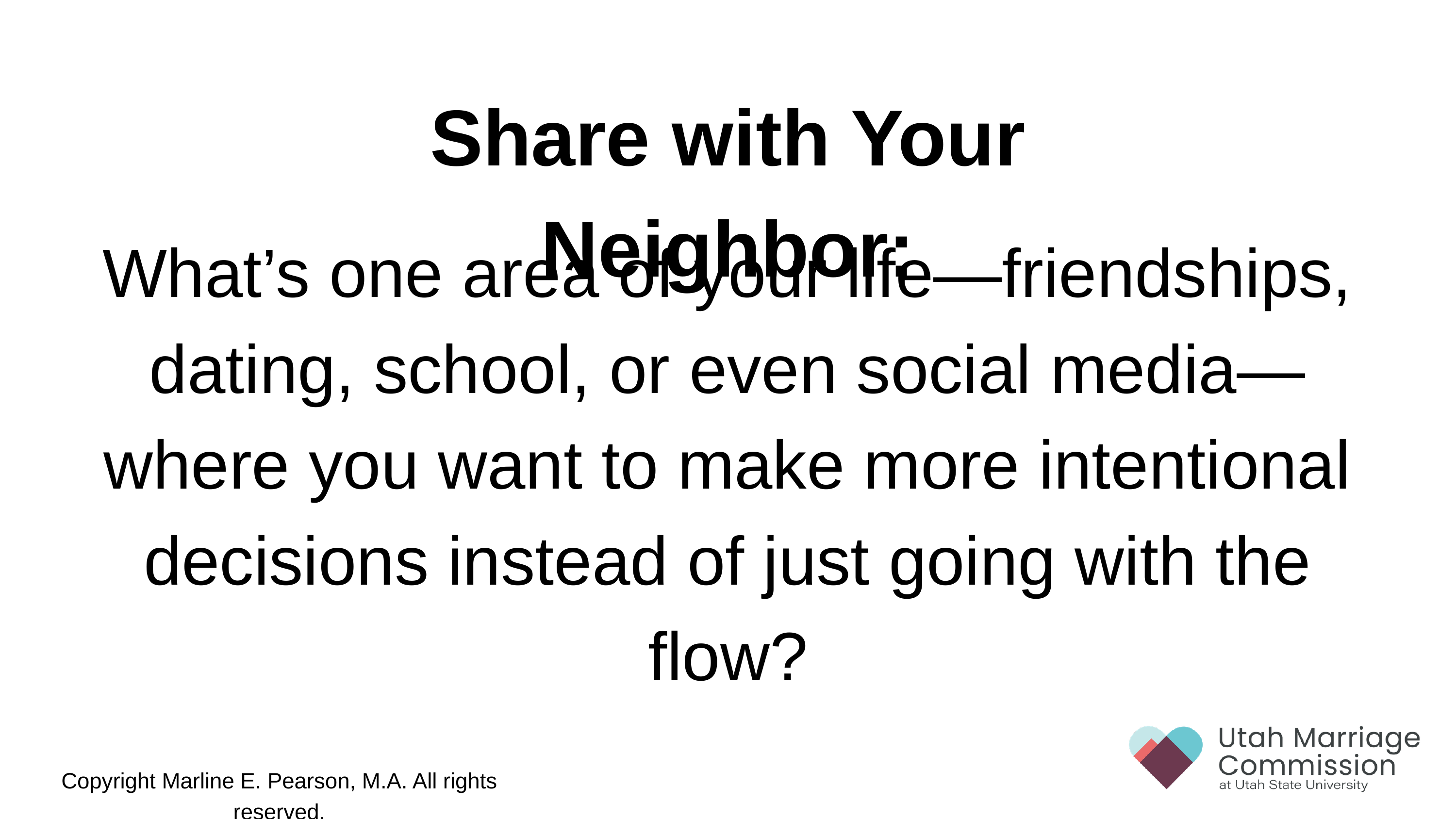

Share with Your Neighbor:
What’s one area of your life—friendships, dating, school, or even social media—where you want to make more intentional decisions instead of just going with the flow?​

Copyright Marline E. Pearson, M.A. All rights reserved.